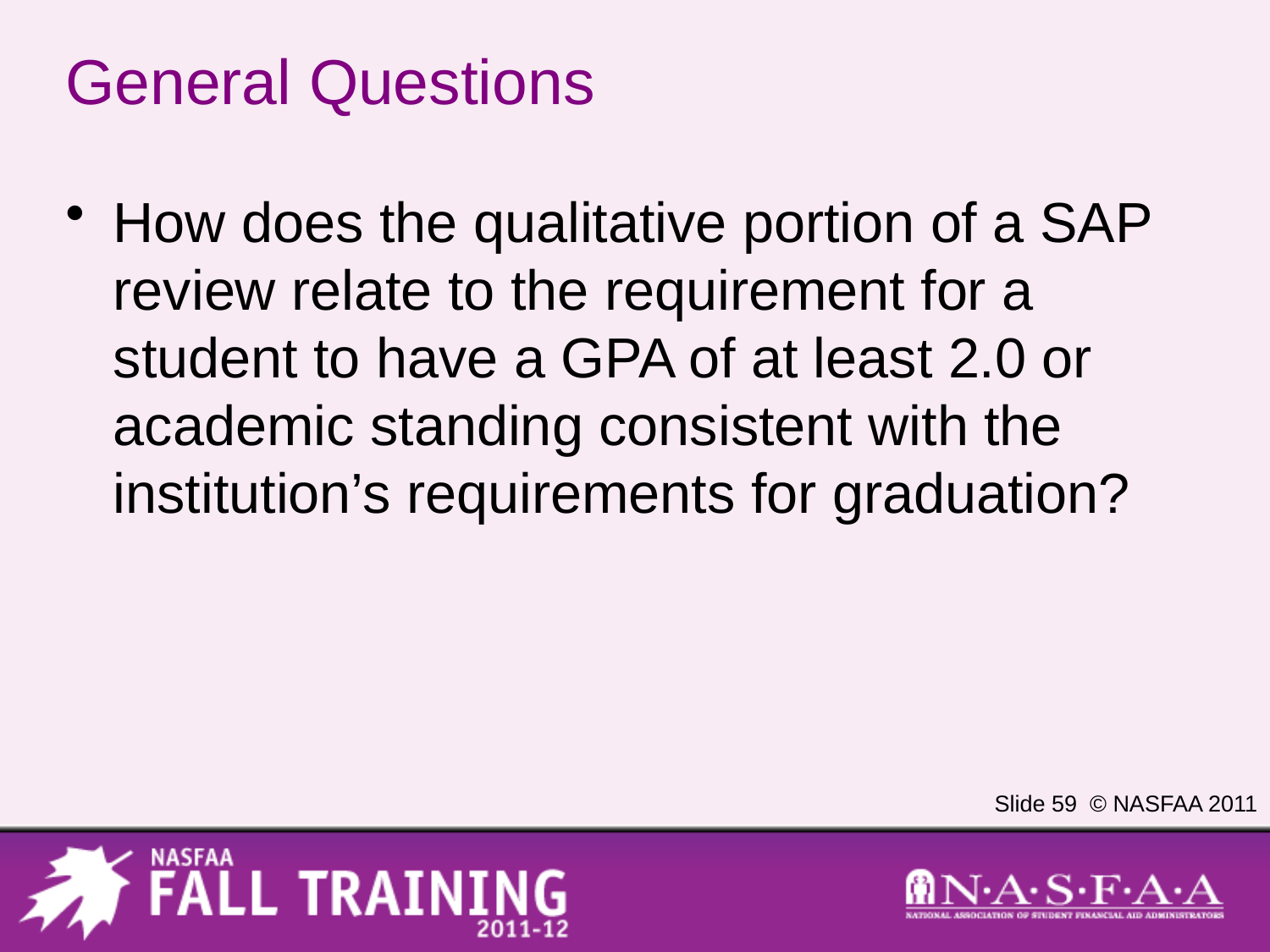

# General Questions
How does the qualitative portion of a SAP review relate to the requirement for a student to have a GPA of at least 2.0 or academic standing consistent with the institution’s requirements for graduation?